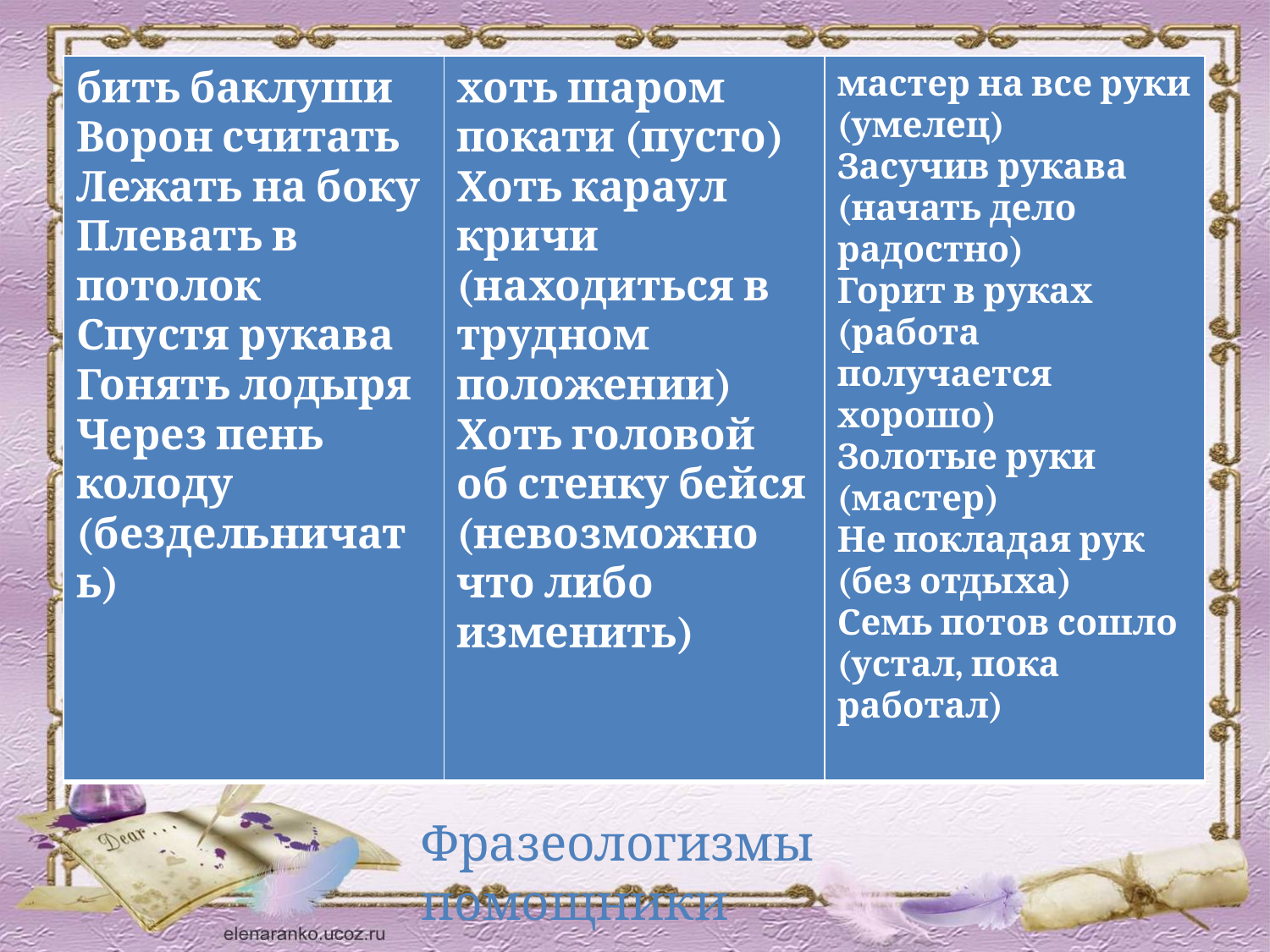

| бить баклуши Ворон считать Лежать на боку Плевать в потолок Спустя рукава Гонять лодыря Через пень колоду (бездельничать) | хоть шаром покати (пусто) Хоть караул кричи (находиться в трудном положении) Хоть головой об стенку бейся (невозможно что либо изменить) | мастер на все руки (умелец) Засучив рукава (начать дело радостно) Горит в руках (работа получается хорошо) Золотые руки (мастер) Не покладая рук (без отдыха) Семь потов сошло (устал, пока работал) |
| --- | --- | --- |
Фразеологизмы помощники